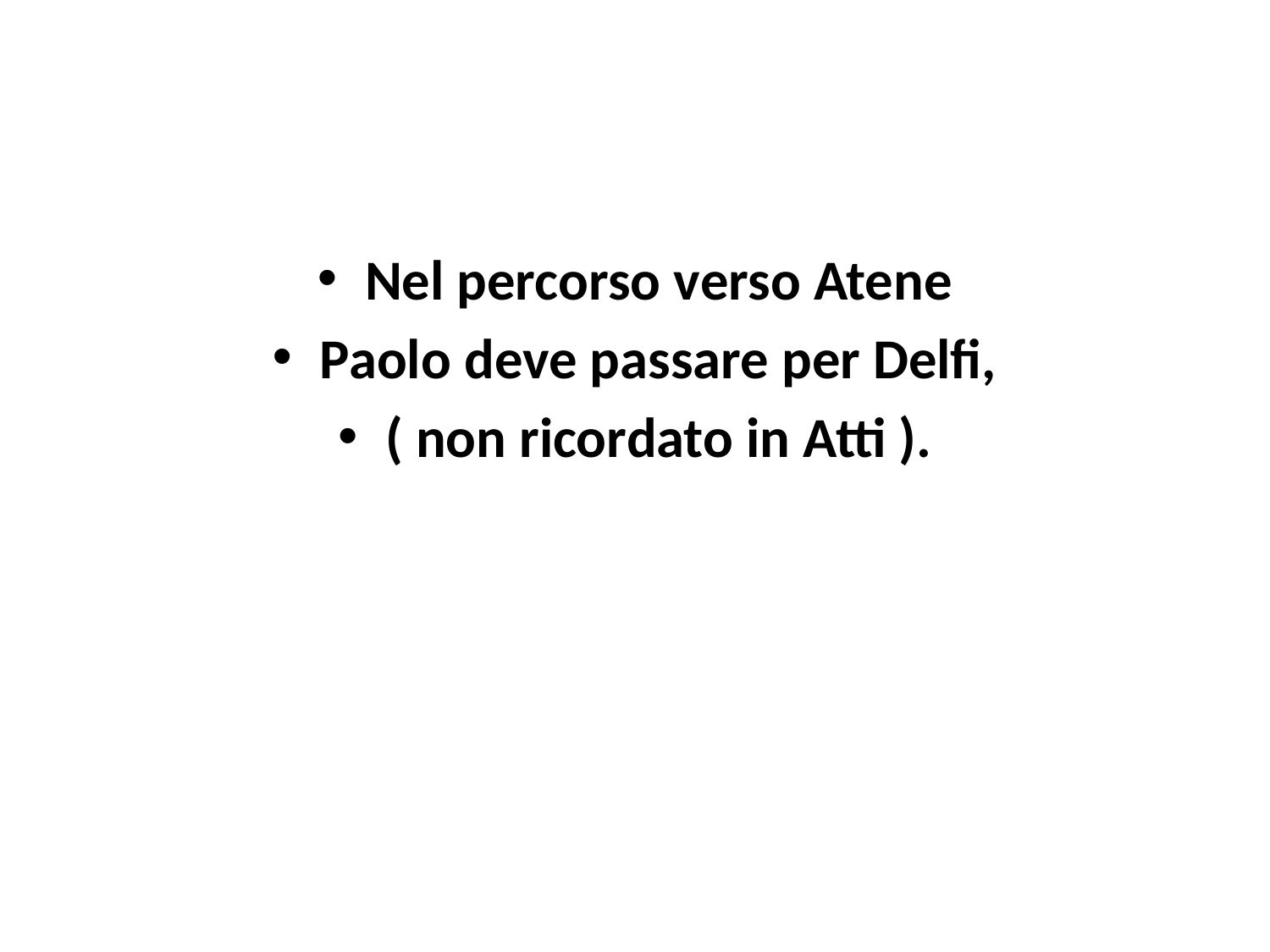

Nel percorso verso Atene
Paolo deve passare per Delfi,
( non ricordato in Atti ).
#